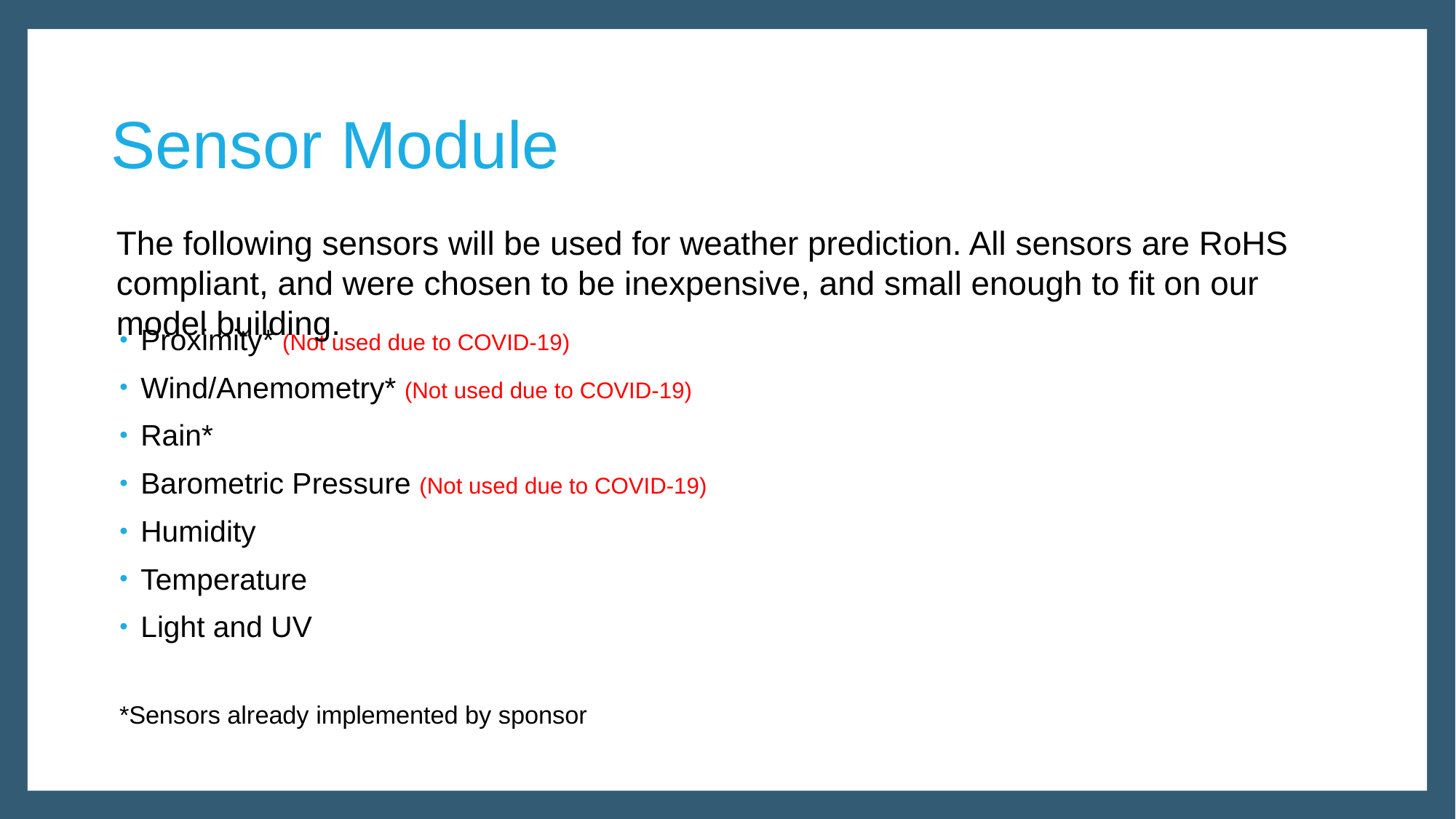

# Sensor Module
The following sensors will be used for weather prediction. All sensors are RoHS compliant, and were chosen to be inexpensive, and small enough to fit on our model building.
Proximity* (Not used due to COVID-19)
Wind/Anemometry* (Not used due to COVID-19)
Rain*
Barometric Pressure (Not used due to COVID-19)
Humidity
Temperature
Light and UV

*Sensors already implemented by sponsor